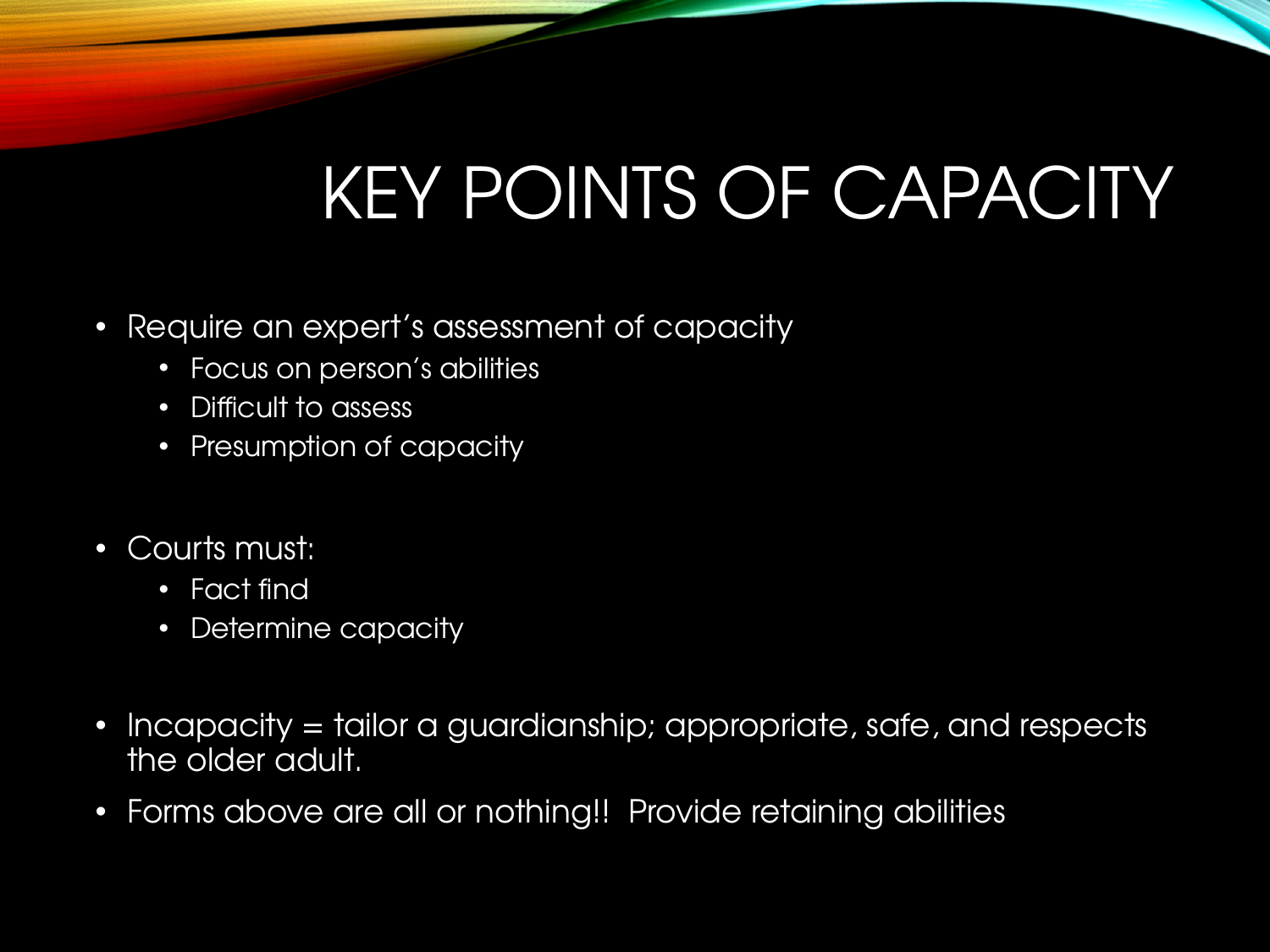

# Key Points of capacity
Require an expert’s assessment of capacity​
Focus on person’s abilities​
Difficult to assess​
Presumption of capacity​

Courts must:​
Fact find ​
Determine capacity​

Incapacity = tailor a guardianship; appropriate, safe, and respects the older adult.​
Forms above are all or nothing!!  Provide retaining abilities